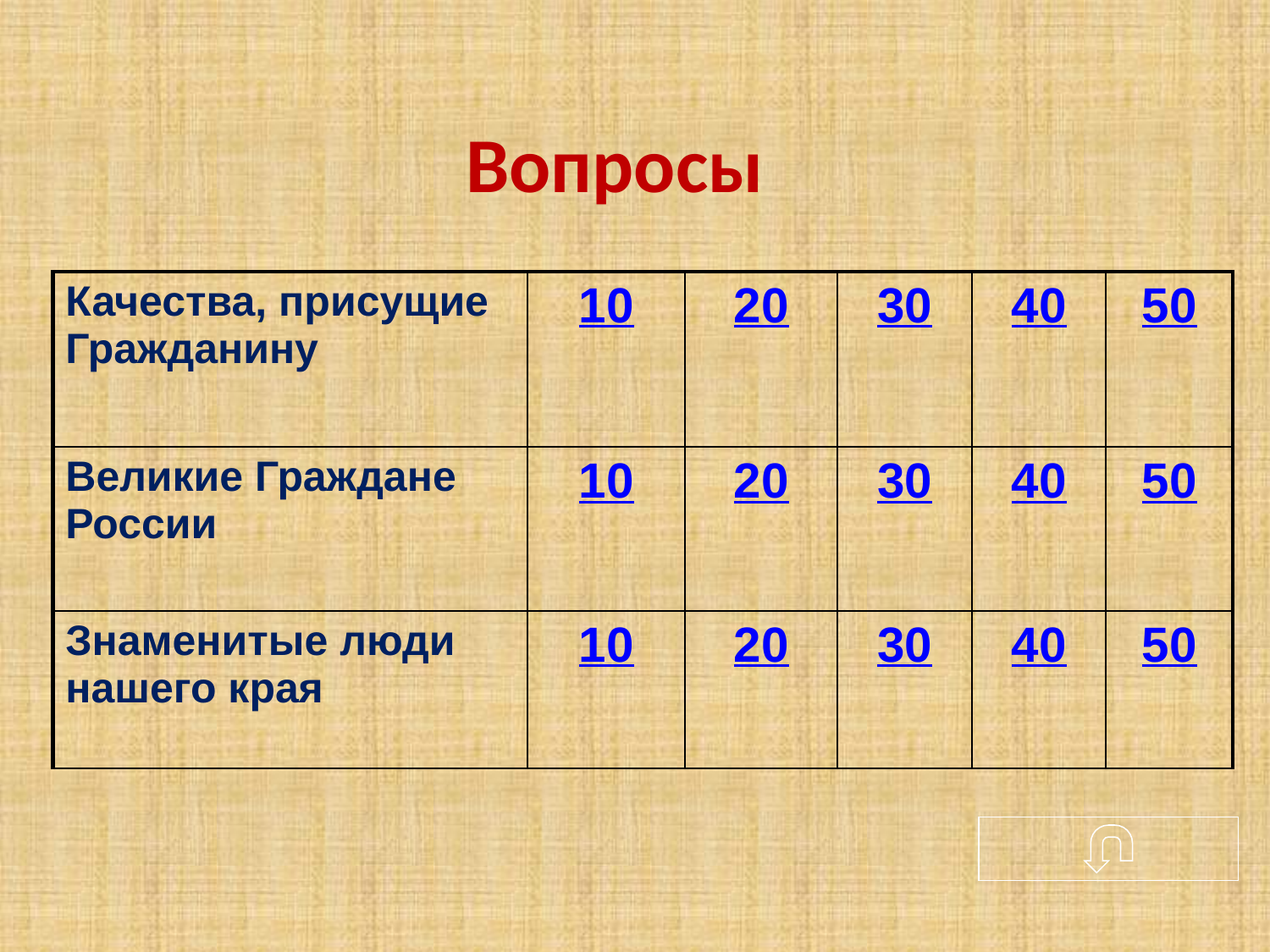

# Вопросы
| Качества, присущие Гражданину | 10 | 20 | 30 | 40 | 50 |
| --- | --- | --- | --- | --- | --- |
| Великие Граждане России | 10 | 20 | 30 | 40 | 50 |
| Знаменитые люди нашего края | 10 | 20 | 30 | 40 | 50 |